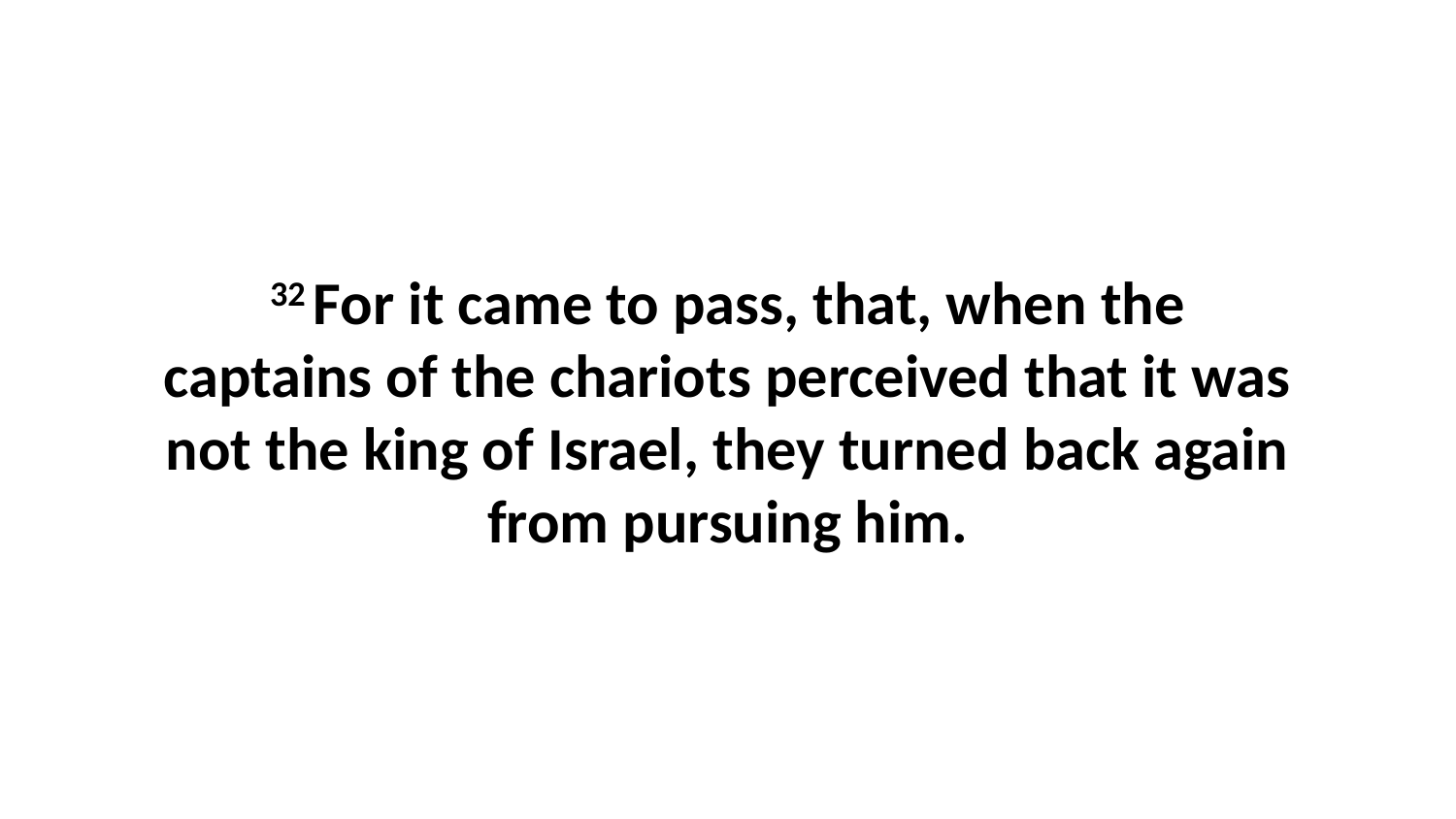

32 For it came to pass, that, when the captains of the chariots perceived that it was not the king of Israel, they turned back again from pursuing him.